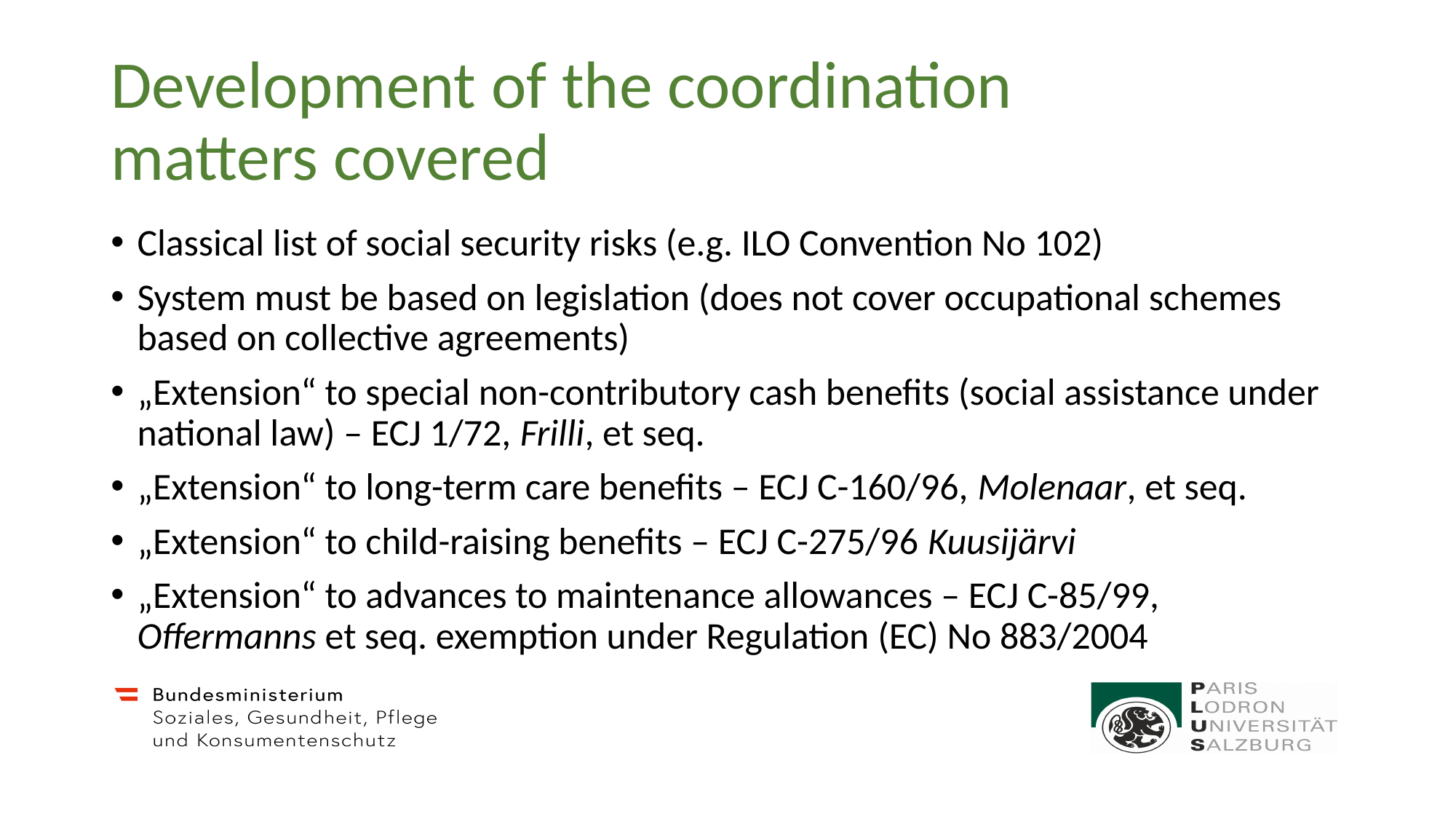

# Development of the coordination matters covered
Classical list of social security risks (e.g. ILO Convention No 102)
System must be based on legislation (does not cover occupational schemes based on collective agreements)
„Extension“ to special non-contributory cash benefits (social assistance under national law) – ECJ 1/72, Frilli, et seq.
„Extension“ to long-term care benefits – ECJ C-160/96, Molenaar, et seq.
„Extension“ to child-raising benefits – ECJ C-275/96 Kuusijärvi
„Extension“ to advances to maintenance allowances – ECJ C-85/99, Offermanns et seq. exemption under Regulation (EC) No 883/2004